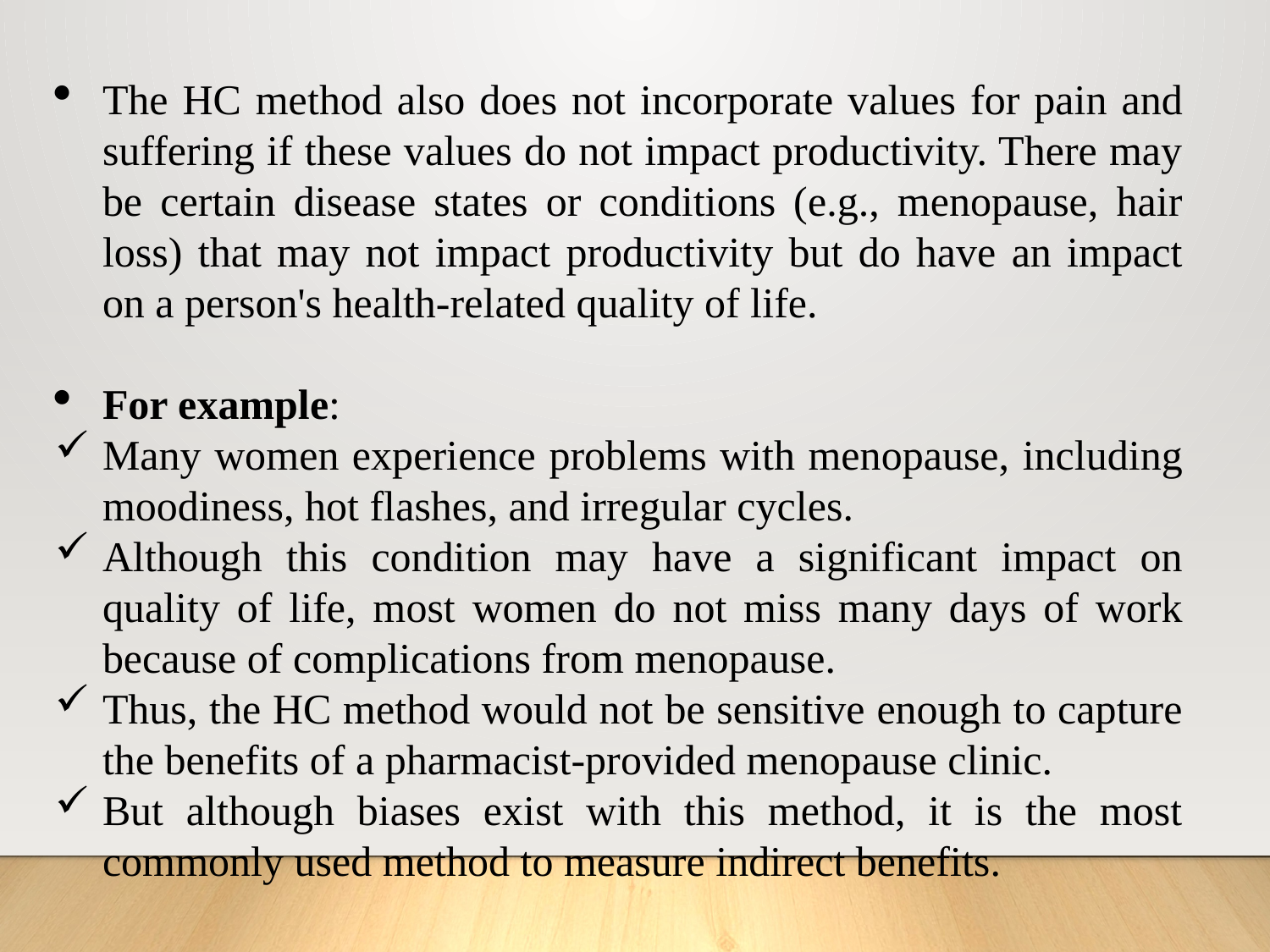

The HC method also does not incorporate values for pain and suffering if these values do not impact productivity. There may be certain disease states or conditions (e.g., menopause, hair loss) that may not impact productivity but do have an impact on a person's health-related quality of life.

For example:
Many women experience problems with menopause, including moodiness, hot flashes, and irregular cycles.
Although this condition may have a significant impact on quality of life, most women do not miss many days of work because of complications from menopause.
Thus, the HC method would not be sensitive enough to capture the benefits of a pharmacist-provided menopause clinic.
But although biases exist with this method, it is the most commonly used method to measure indirect benefits.